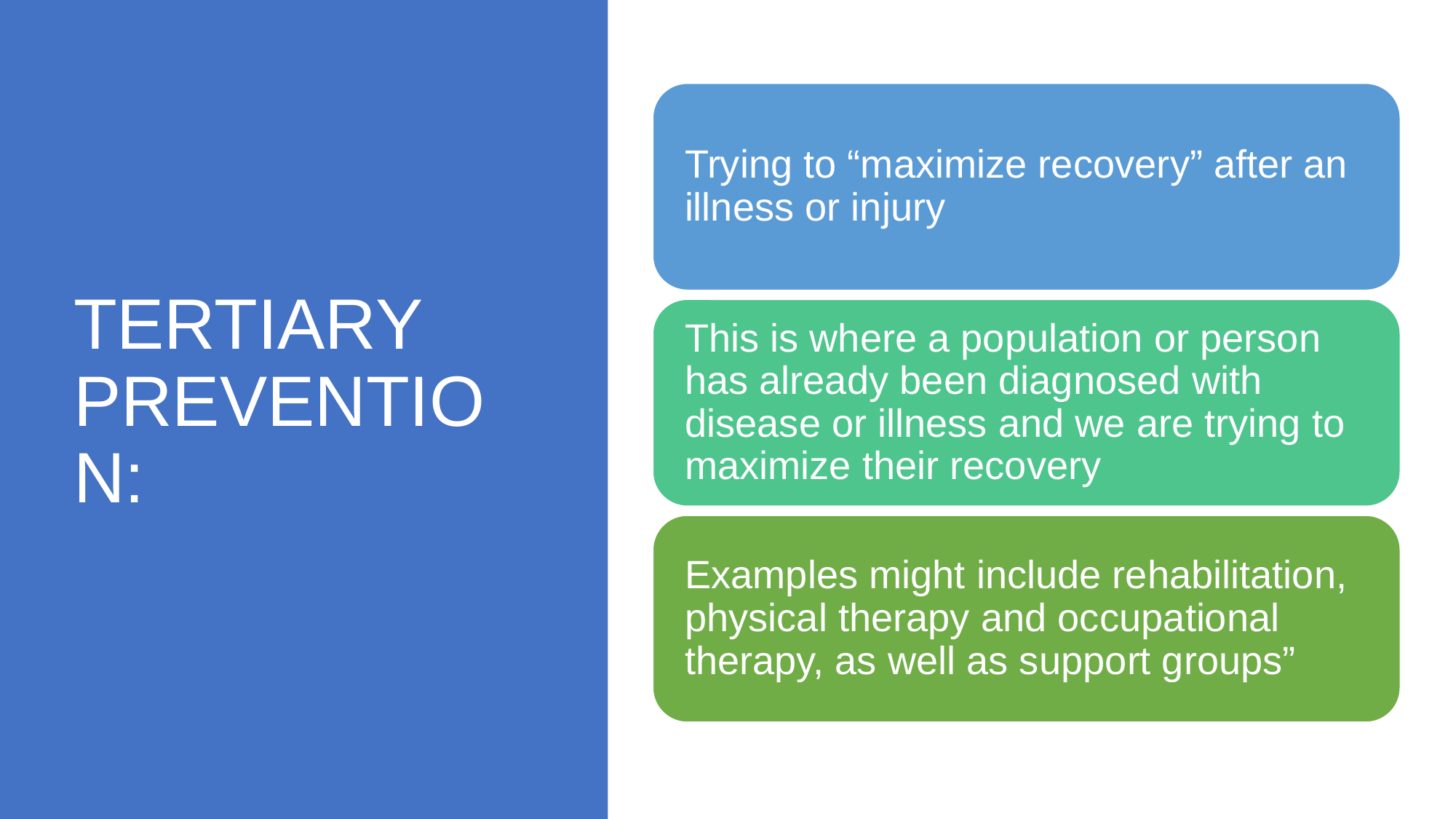

# TERTIARY PREVENTION:
Trying to “maximize recovery” after an illness or injury
This is where a population or person has already been diagnosed with disease or illness and we are trying to maximize their recovery
Examples might include rehabilitation, physical therapy and occupational therapy, as well as support groups”